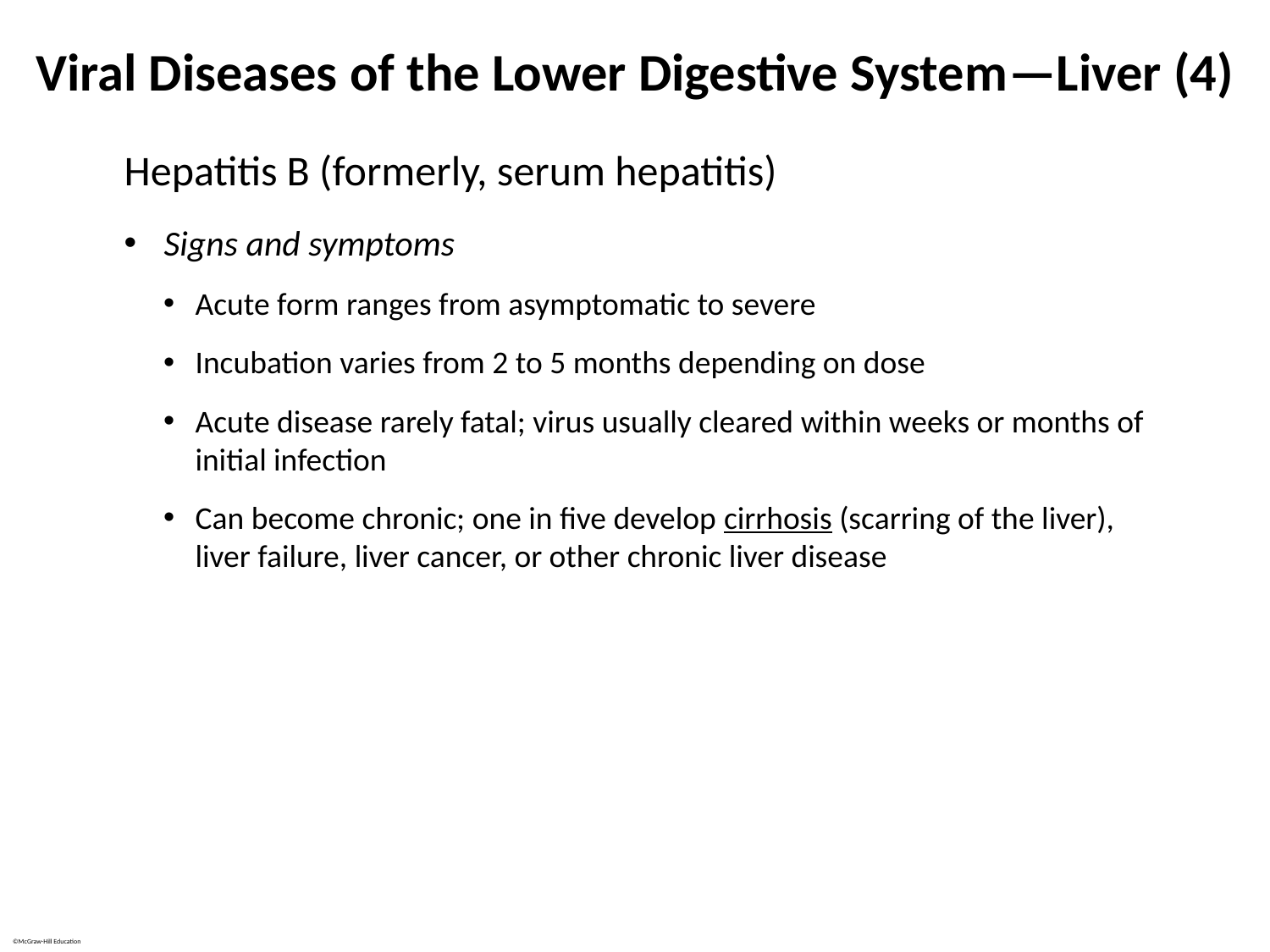

# Viral Diseases of the Lower Digestive System—Liver (4)
Hepatitis B (formerly, serum hepatitis)
Signs and symptoms
Acute form ranges from asymptomatic to severe
Incubation varies from 2 to 5 months depending on dose
Acute disease rarely fatal; virus usually cleared within weeks or months of initial infection
Can become chronic; one in five develop cirrhosis (scarring of the liver), liver failure, liver cancer, or other chronic liver disease